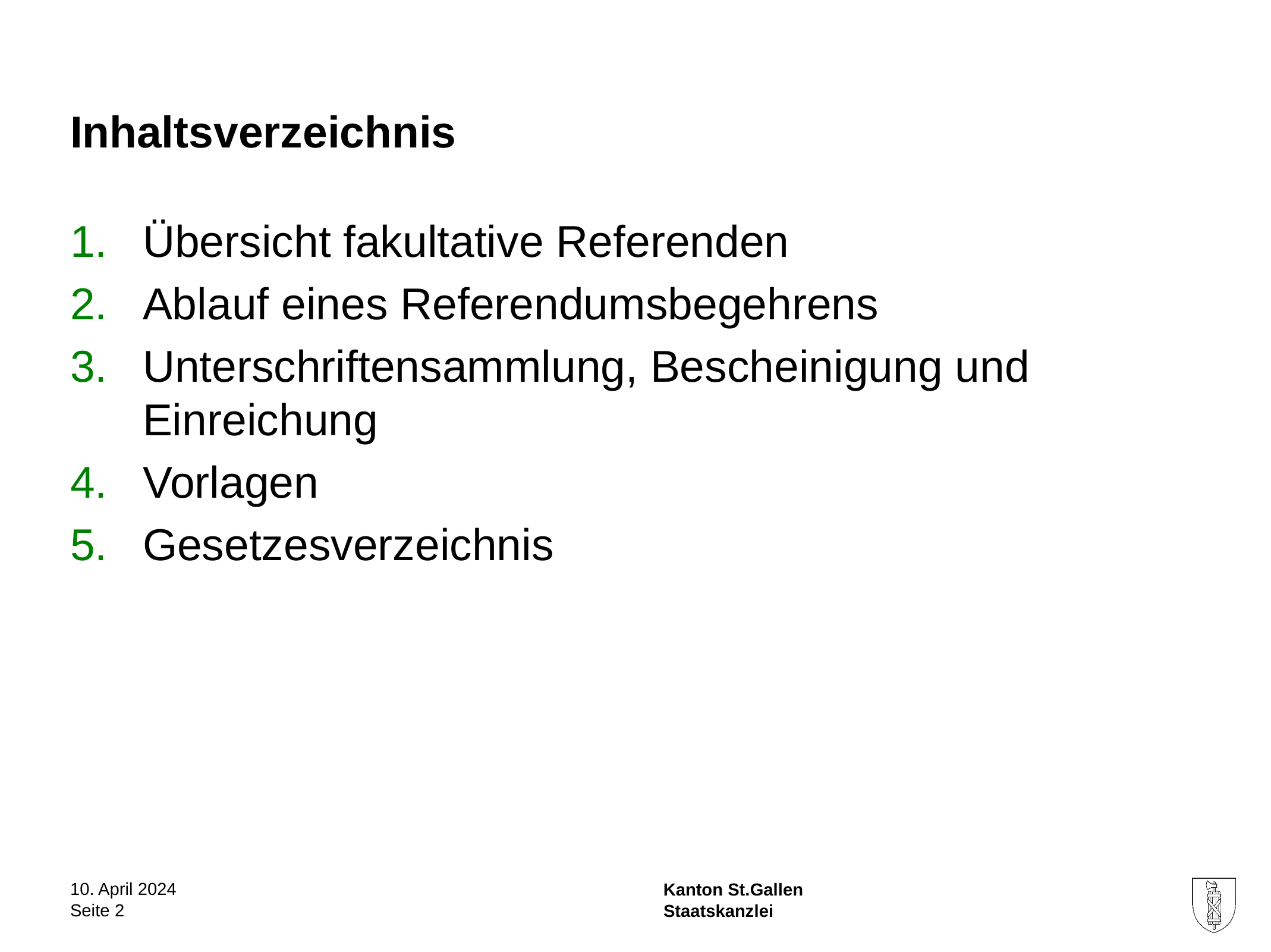

# Inhaltsverzeichnis
Übersicht fakultative Referenden
Ablauf eines Referendumsbegehrens
Unterschriftensammlung, Bescheinigung und Einreichung
Vorlagen
Gesetzesverzeichnis
10. April 2024